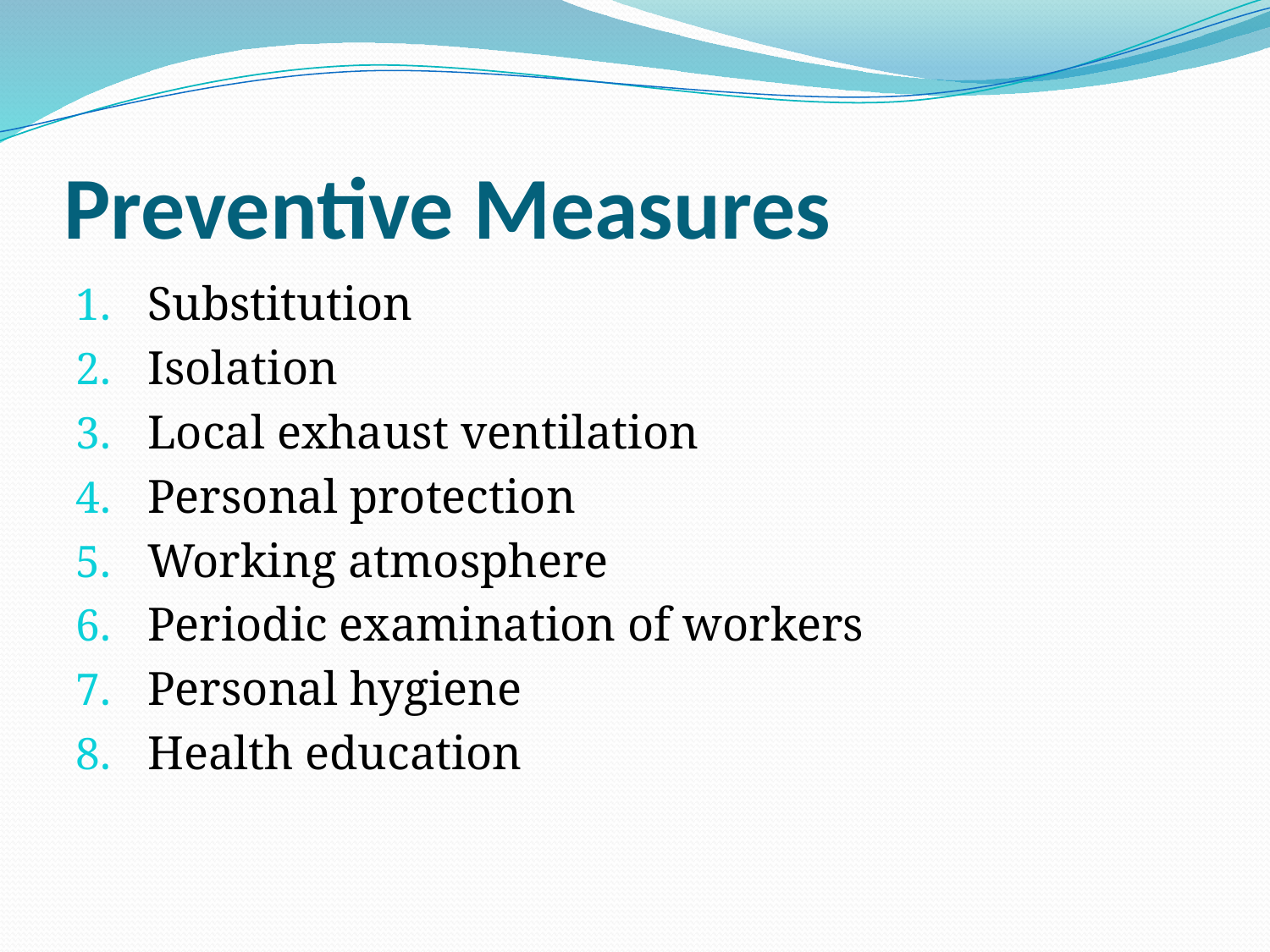

# Preventive Measures
Substitution
Isolation
Local exhaust ventilation
Personal protection
Working atmosphere
Periodic examination of workers
Personal hygiene
Health education